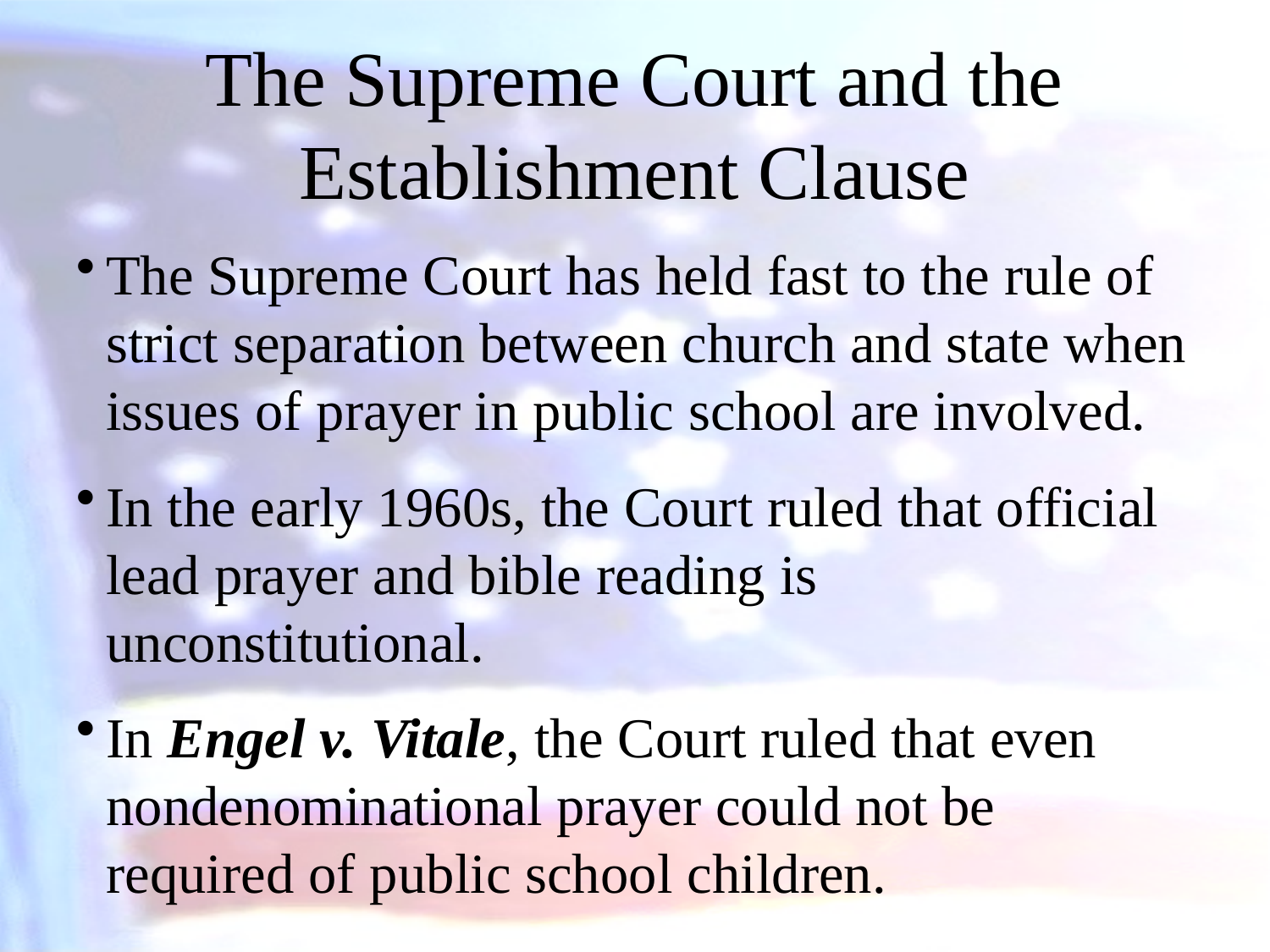

# The Supreme Court and the Establishment Clause
The Supreme Court has held fast to the rule of strict separation between church and state when issues of prayer in public school are involved.
In the early 1960s, the Court ruled that official lead prayer and bible reading is unconstitutional.
In Engel v. Vitale, the Court ruled that even nondenominational prayer could not be required of public school children.